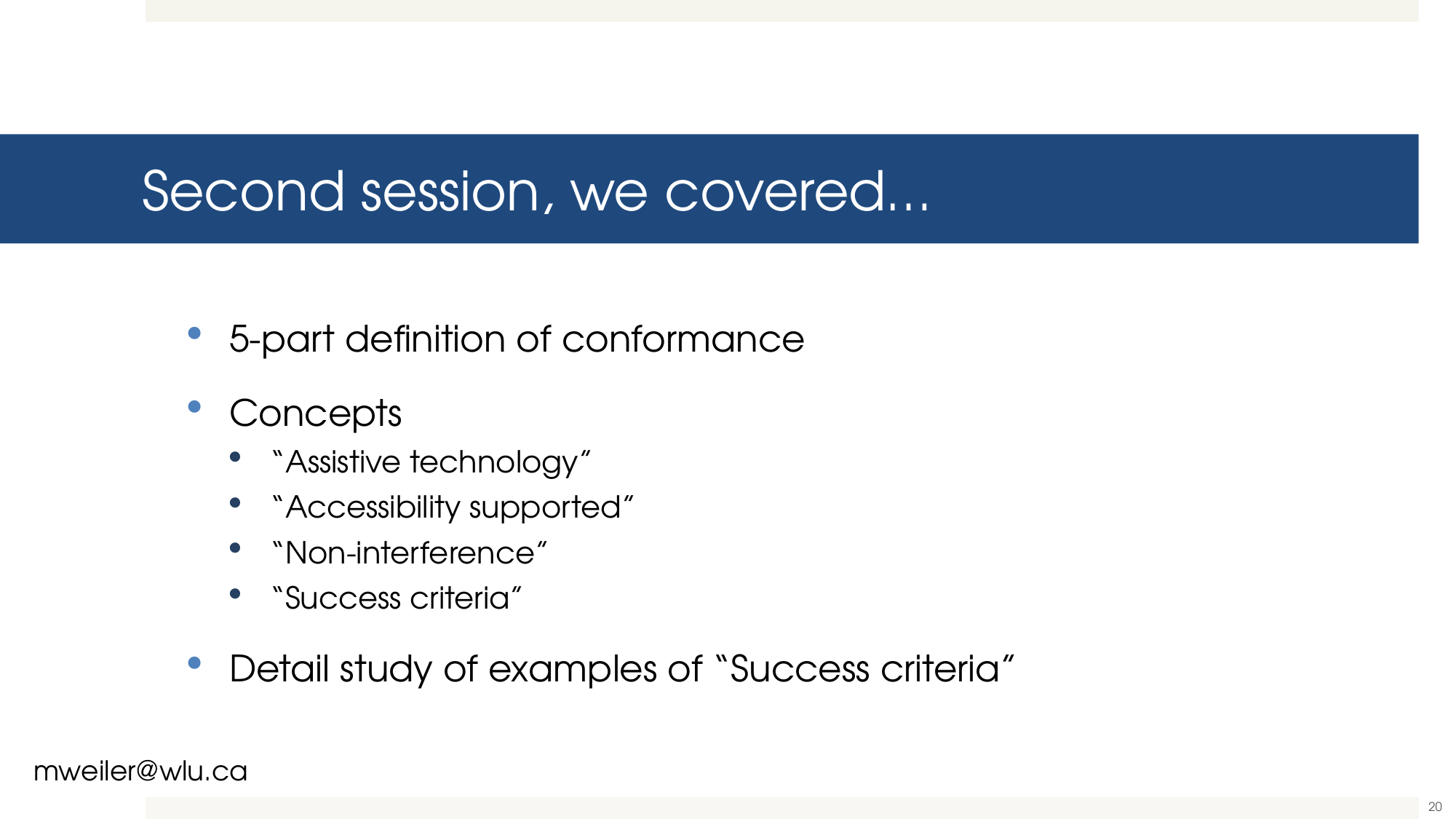

# Second session, we covered…
5-part definition of conformance
Concepts
“Assistive technology”
“Accessibility supported”
“Non-interference”
“Success criteria”
Detail study of examples of “Success criteria”
mweiler@wlu.ca
20